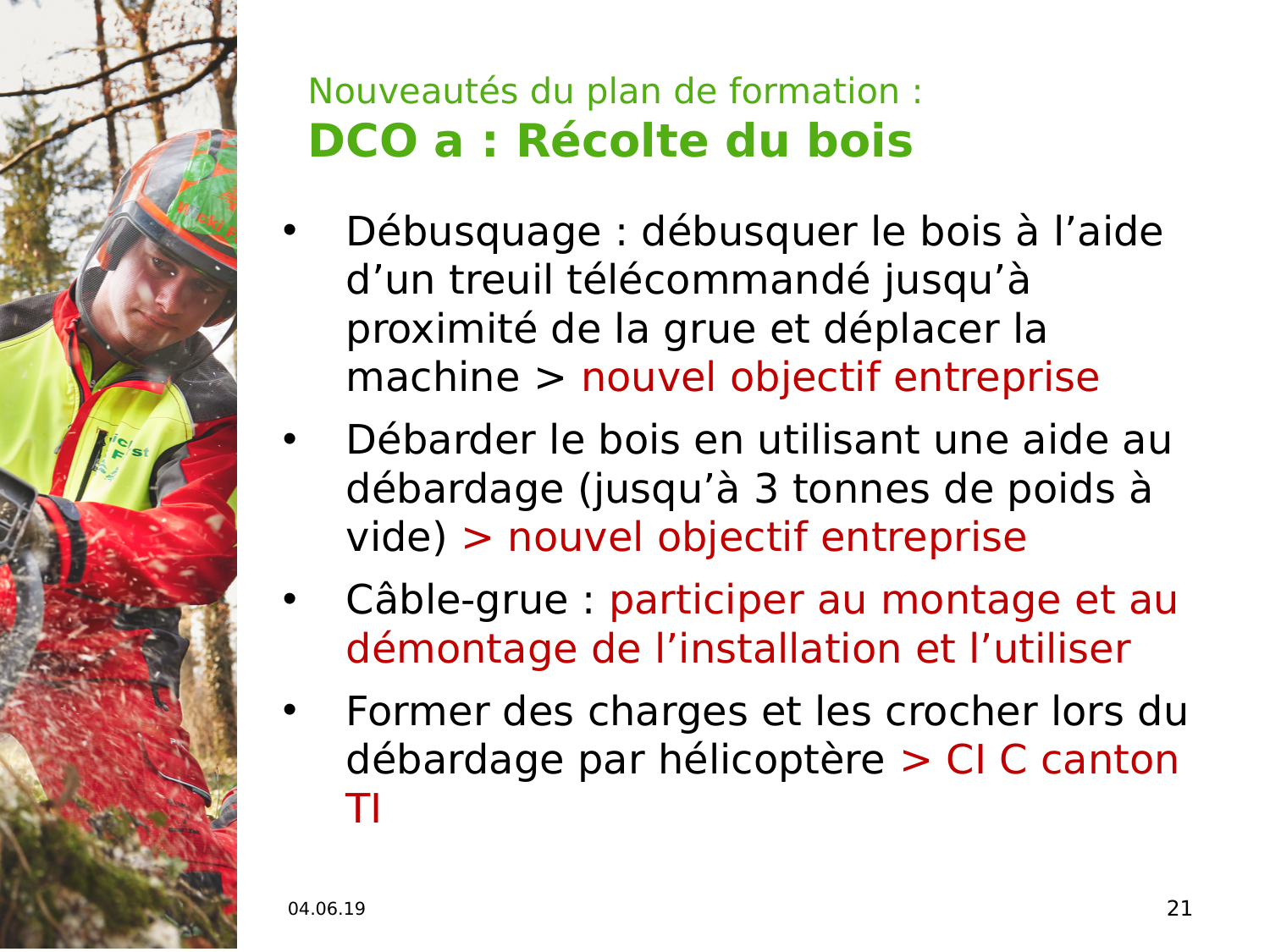

# Nouveautés du plan de formation : DCO a : Récolte du bois
Débusquage : débusquer le bois à l’aide d’un treuil télécommandé jusqu’à proximité de la grue et déplacer la machine > nouvel objectif entreprise
Débarder le bois en utilisant une aide au débardage (jusqu’à 3 tonnes de poids à vide) > nouvel objectif entreprise
Câble-grue : participer au montage et au démontage de l’installation et l’utiliser
Former des charges et les crocher lors du débardage par hélicoptère > CI C canton TI
04.06.19
21